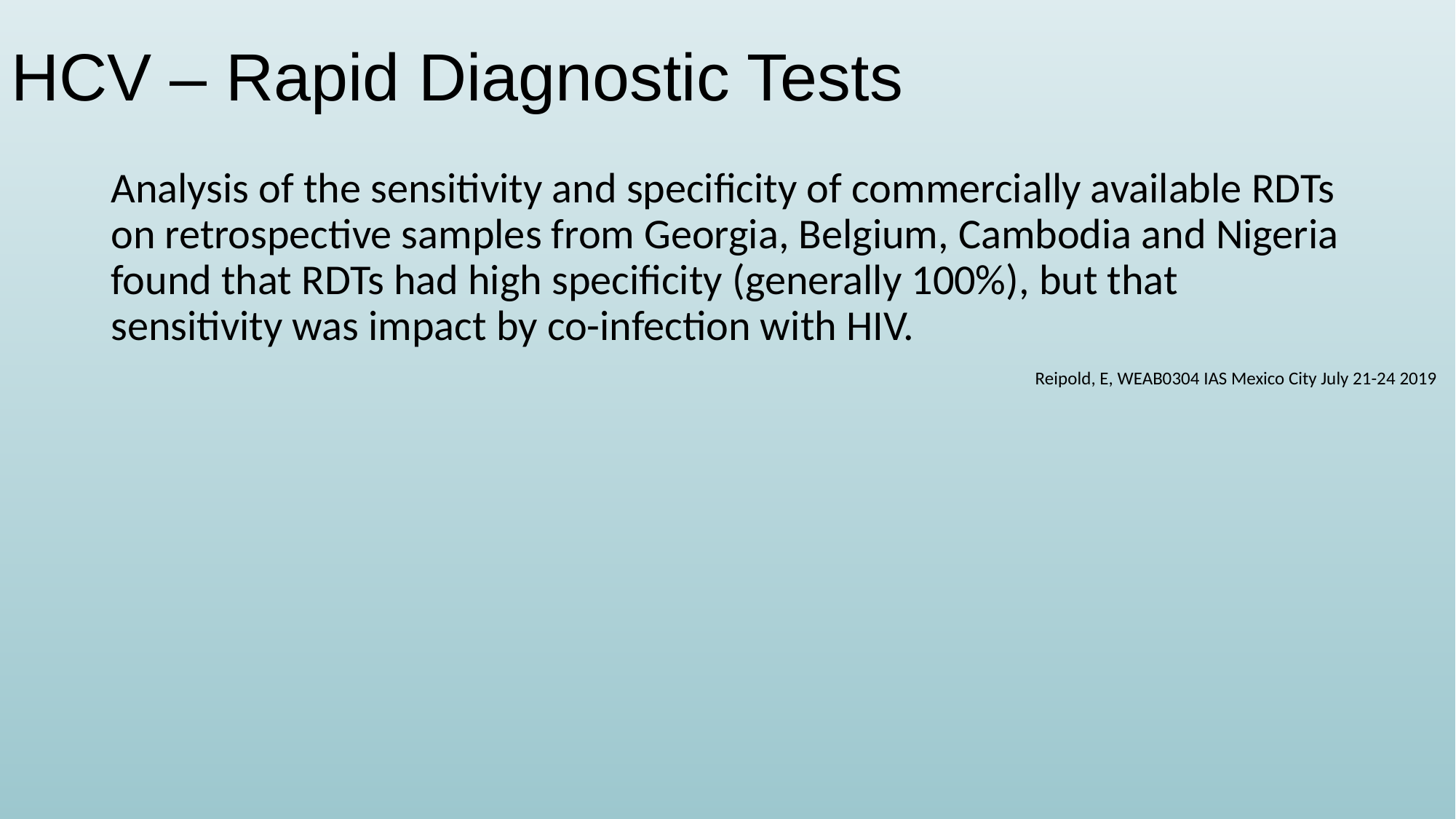

# HCV – Rapid Diagnostic Tests
Analysis of the sensitivity and specificity of commercially available RDTs on retrospective samples from Georgia, Belgium, Cambodia and Nigeria found that RDTs had high specificity (generally 100%), but that sensitivity was impact by co-infection with HIV.
Reipold, E, WEAB0304 IAS Mexico City July 21-24 2019